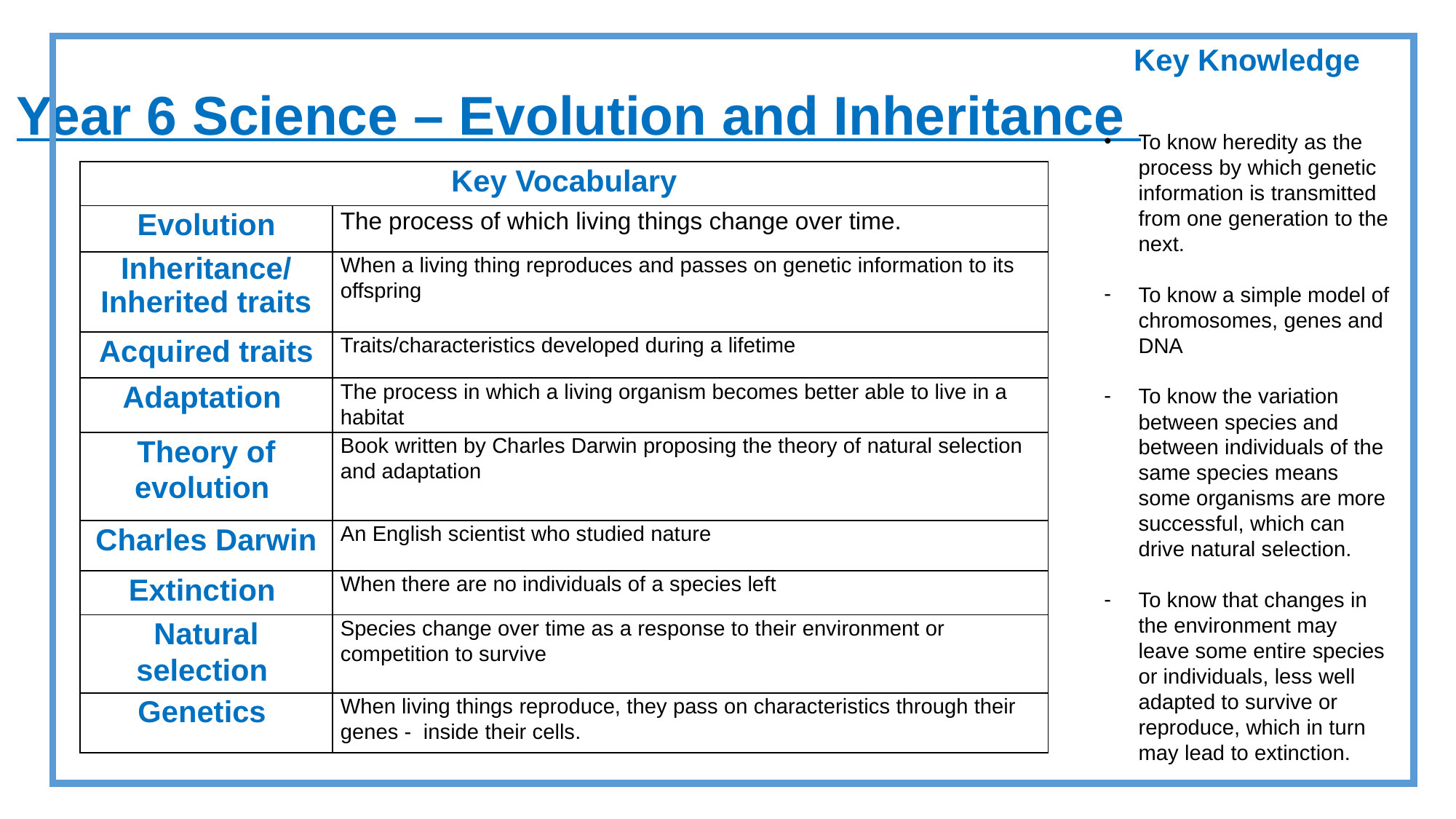

Key Knowledge

To know heredity as the process by which genetic information is transmitted from one generation to the next.

To know a simple model of chromosomes, genes and DNA

To know the variation between species and between individuals of the same species means some organisms are more successful, which can drive natural selection.

To know that changes in the environment may leave some entire species or individuals, less well adapted to survive or  reproduce, which in turn may lead to extinction.

Year 6 Science – Evolution and Inheritance
| Key Vocabulary |  |
| --- | --- |
| Evolution | The process of which living things change over time. |
| Inheritance/ Inherited traits | When a living thing reproduces and passes on genetic information to its offspring |
| Acquired traits | Traits/characteristics developed during a lifetime |
| Adaptation | The process in which a living organism becomes better able to live in a habitat |
| Theory of evolution | Book written by Charles Darwin proposing the theory of natural selection and adaptation |
| Charles Darwin | An English scientist who studied nature |
| Extinction | When there are no individuals of a species left |
| Natural selection | Species change over time as a response to their environment or competition to survive |
| Genetics | When living things reproduce, they pass on characteristics through their genes - inside their cells. |